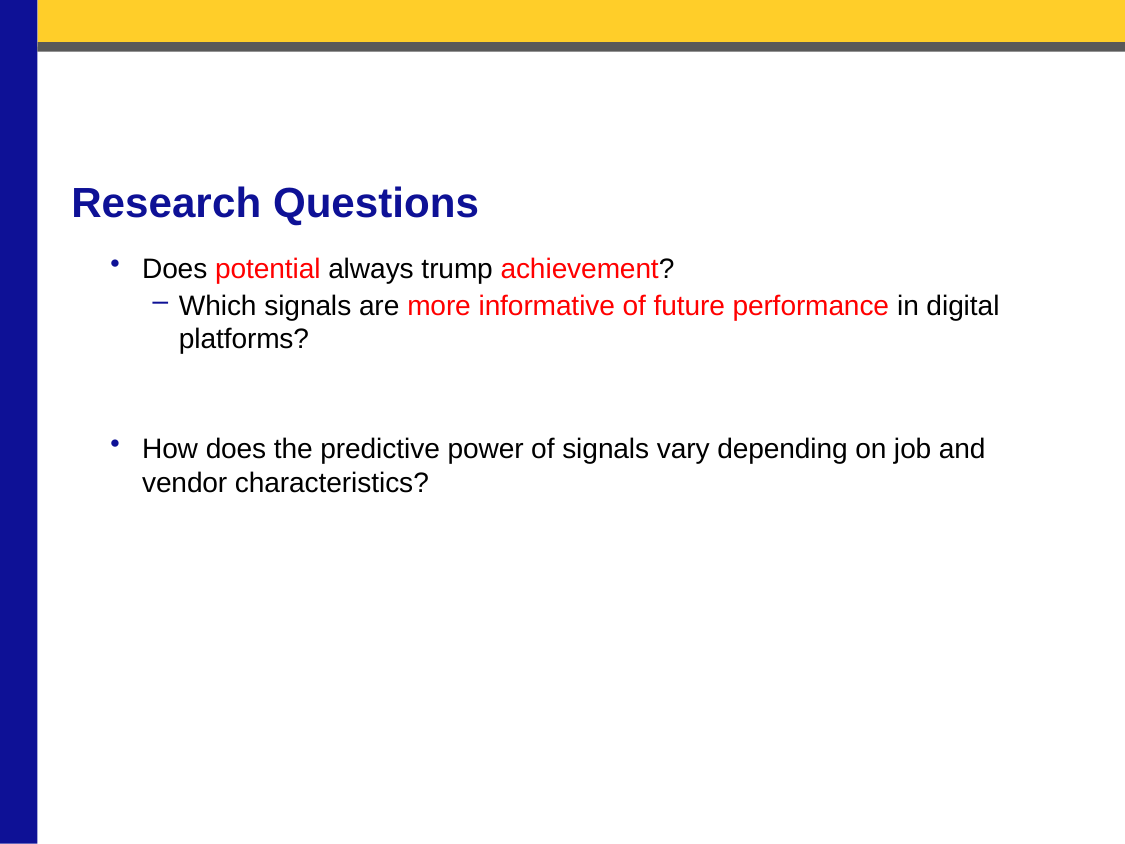

# Research Questions

Does potential always trump achievement?
Which signals are more informative of future performance in digital platforms?

How does the predictive power of signals vary depending on job and vendor characteristics?